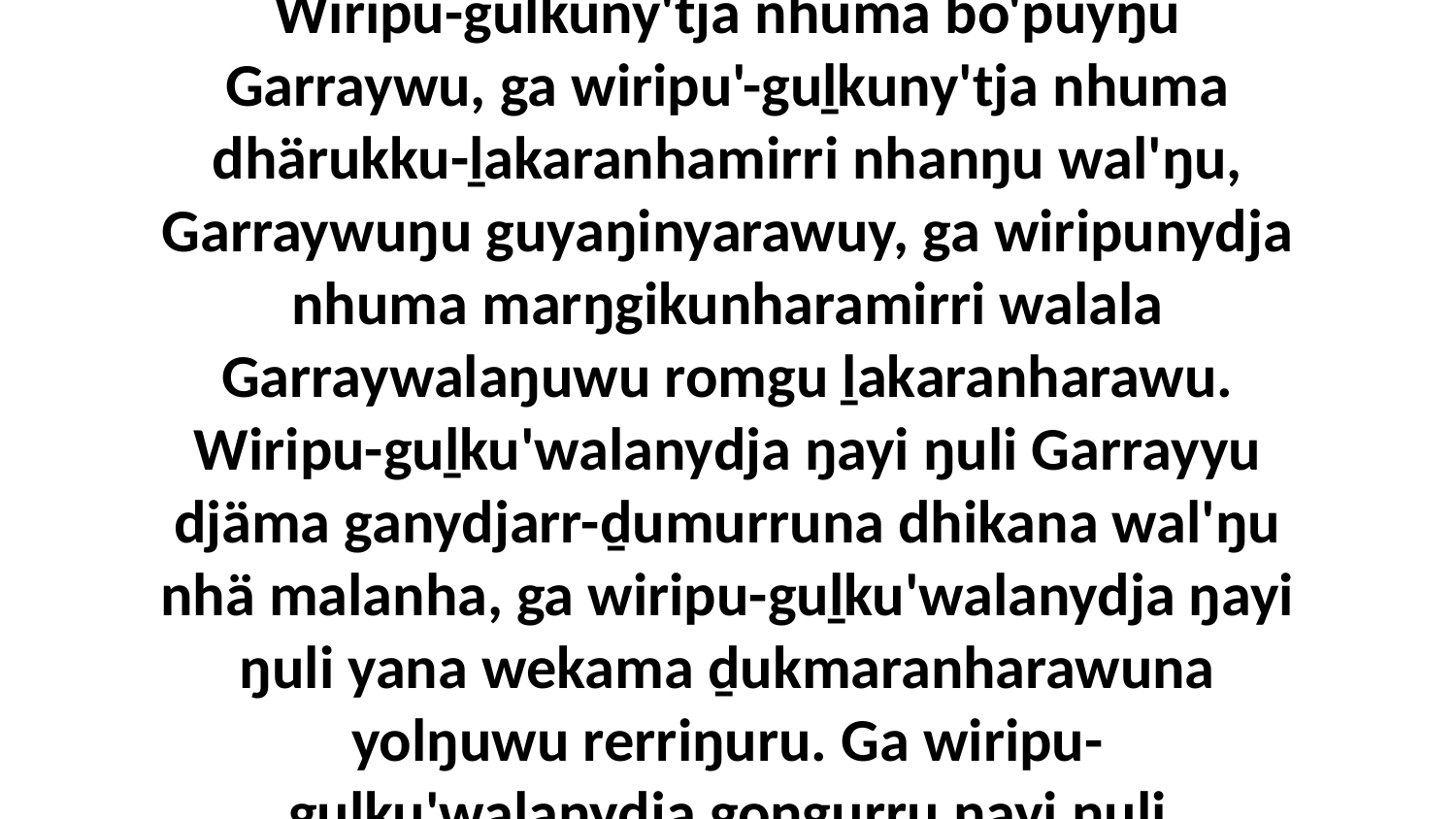

28 Bitjarrayinydja ŋayi ŋunhi Gunhu'yu nherra'-nhirrara nhumalanha ŋunhimalayi rumballilinydja ŋamathaŋala yana, bala ŋayi ŋuli djäma wekamanydja nhumalaŋgu waŋga'-waŋganygunydja wiripuna ga wiripuna ga wiripuna djämanydja malanha. Wiripu-gulkuny'tja nhuma bo'puyŋu Garraywu, ga wiripu'-guḻkuny'tja nhuma dhärukku-ḻakaranhamirri nhanŋu wal'ŋu, Garraywuŋu guyaŋinyarawuy, ga wiripunydja nhuma marŋgikunharamirri walala Garraywalaŋuwu romgu ḻakaranharawu. Wiripu-guḻku'walanydja ŋayi ŋuli Garrayyu djäma ganydjarr-ḏumurruna dhikana wal'ŋu nhä malanha, ga wiripu-guḻku'walanydja ŋayi ŋuli yana wekama ḏukmaranharawuna yolŋuwu rerriŋuru. Ga wiripu-guḻku'walanydja goŋgurru ŋayi ŋuli guŋga'yun ŋurruwuykmirrinhana, ga wiripu-guḻku'walanydja ŋayi ŋuli wekama dhungal-nherraṉminyarawu nhäkuna malaŋuwu, ga wiripu-guḻku'walanydja ŋayi ŋuli wekama dhärukku waŋanharawu wal'ŋu mulkuruwuna, dharaŋanamiriwwuna.